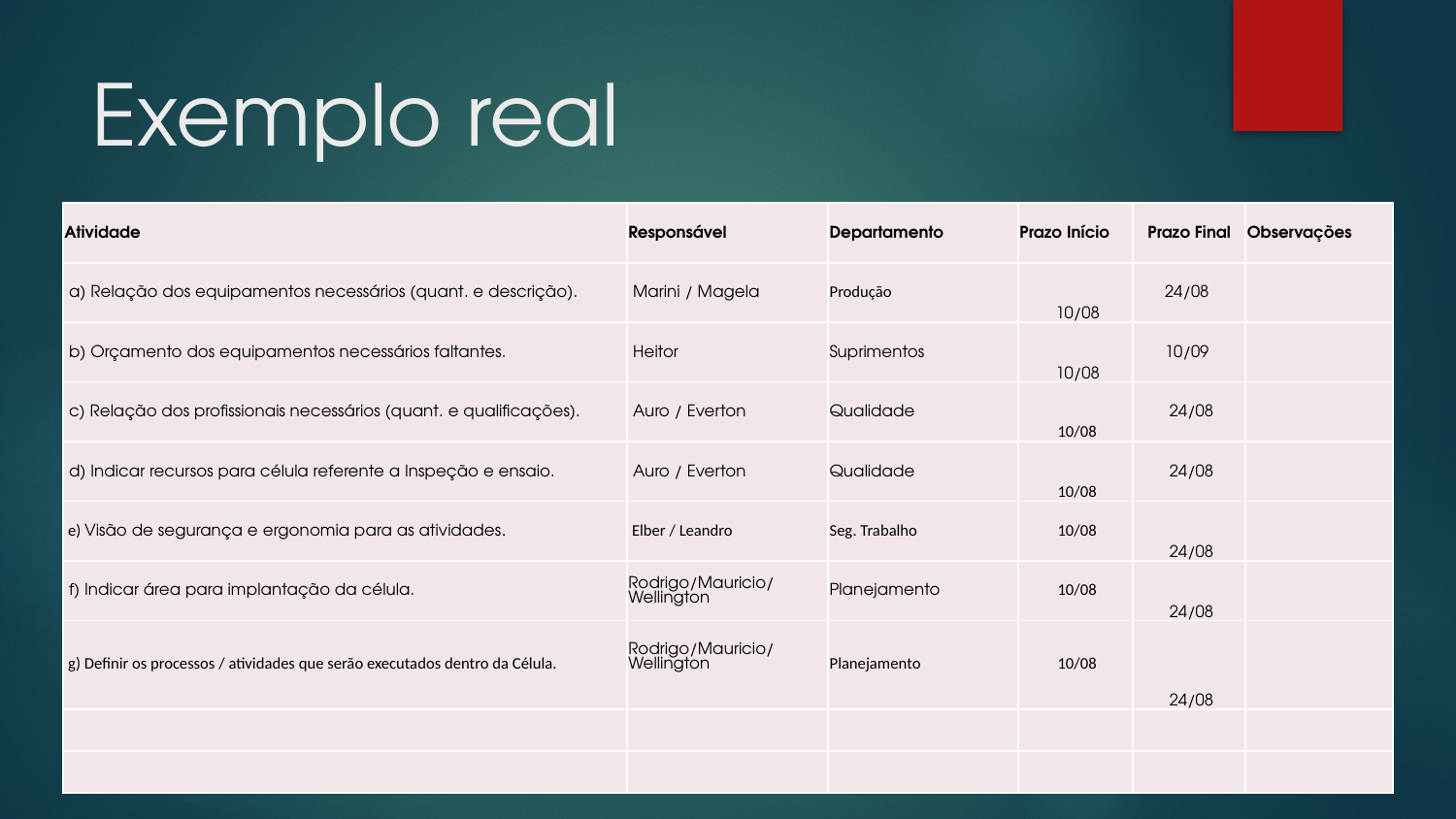

# Exemplo real
| Atividade | Responsável | Departamento | Prazo Início | Prazo Final | Observações |
| --- | --- | --- | --- | --- | --- |
| a) Relação dos equipamentos necessários (quant. e descrição). | Marini / Magela | Produção | 10/08 | 24/08 |  |
| b) Orçamento dos equipamentos necessários faltantes. | Heitor | Suprimentos | 10/08 | 10/09 |  |
| c) Relação dos profissionais necessários (quant. e qualificações). | Auro / Everton | Qualidade | 10/08 | 24/08 |  |
| d) Indicar recursos para célula referente a Inspeção e ensaio. | Auro / Everton | Qualidade | 10/08 | 24/08 |  |
| e) Visão de segurança e ergonomia para as atividades. | Elber / Leandro | Seg. Trabalho | 10/08 | 24/08 |  |
| f) Indicar área para implantação da célula. | Rodrigo/Mauricio/Wellington | Planejamento | 10/08 | 24/08 |  |
| g) Definir os processos / atividades que serão executados dentro da Célula. | Rodrigo/Mauricio/Wellington | Planejamento | 10/08 | 24/08 |  |
|  |  |  |  |  |  |
|  |  |  |  |  |  |